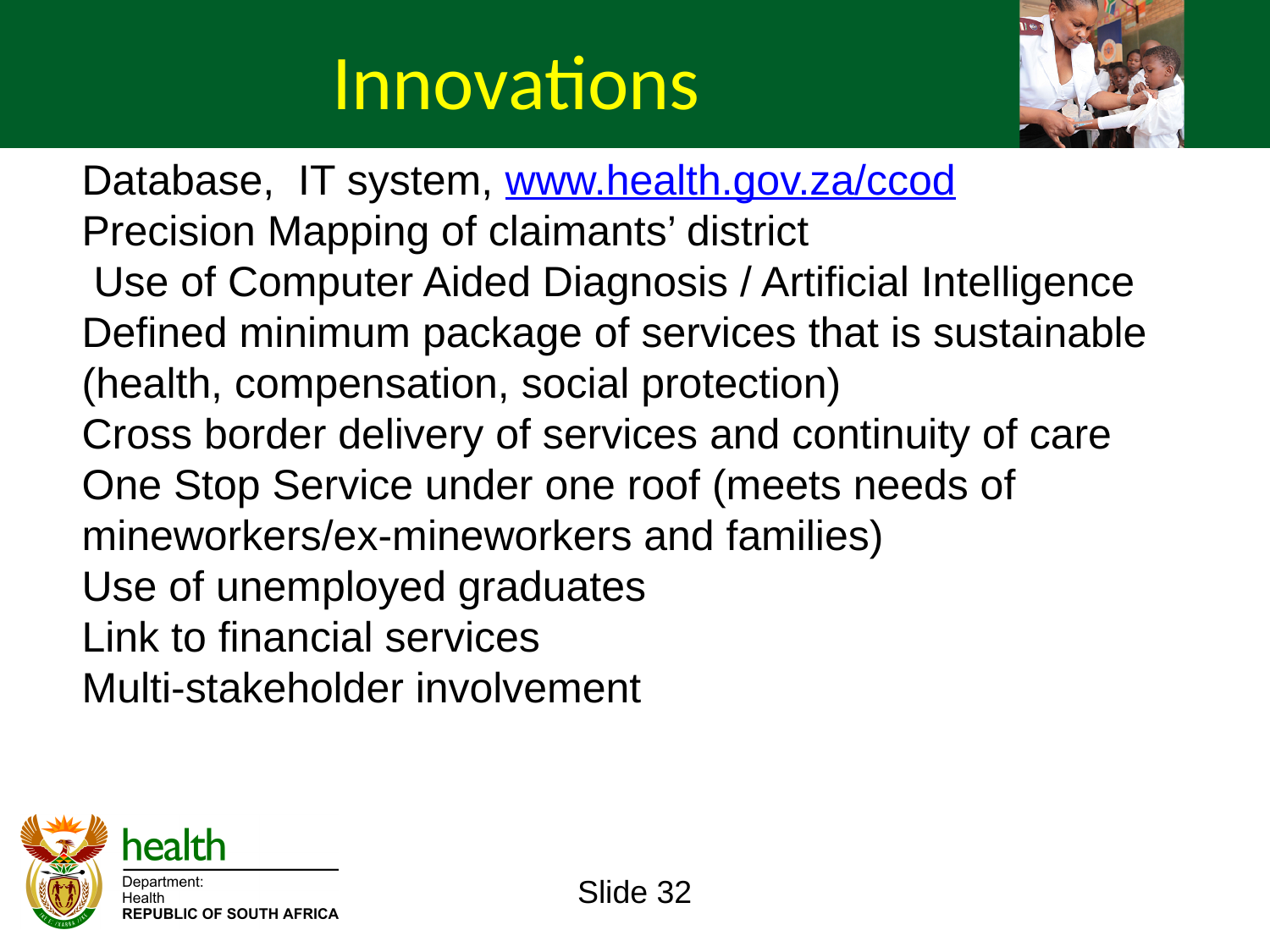

Innovations
Database,  IT system, www.health.gov.za/ccod
Precision Mapping of claimants’ district
 Use of Computer Aided Diagnosis / Artificial Intelligence
Defined minimum package of services that is sustainable (health, compensation, social protection)
Cross border delivery of services and continuity of care
One Stop Service under one roof (meets needs of mineworkers/ex-mineworkers and families)
Use of unemployed graduates
Link to financial services
Multi-stakeholder involvement